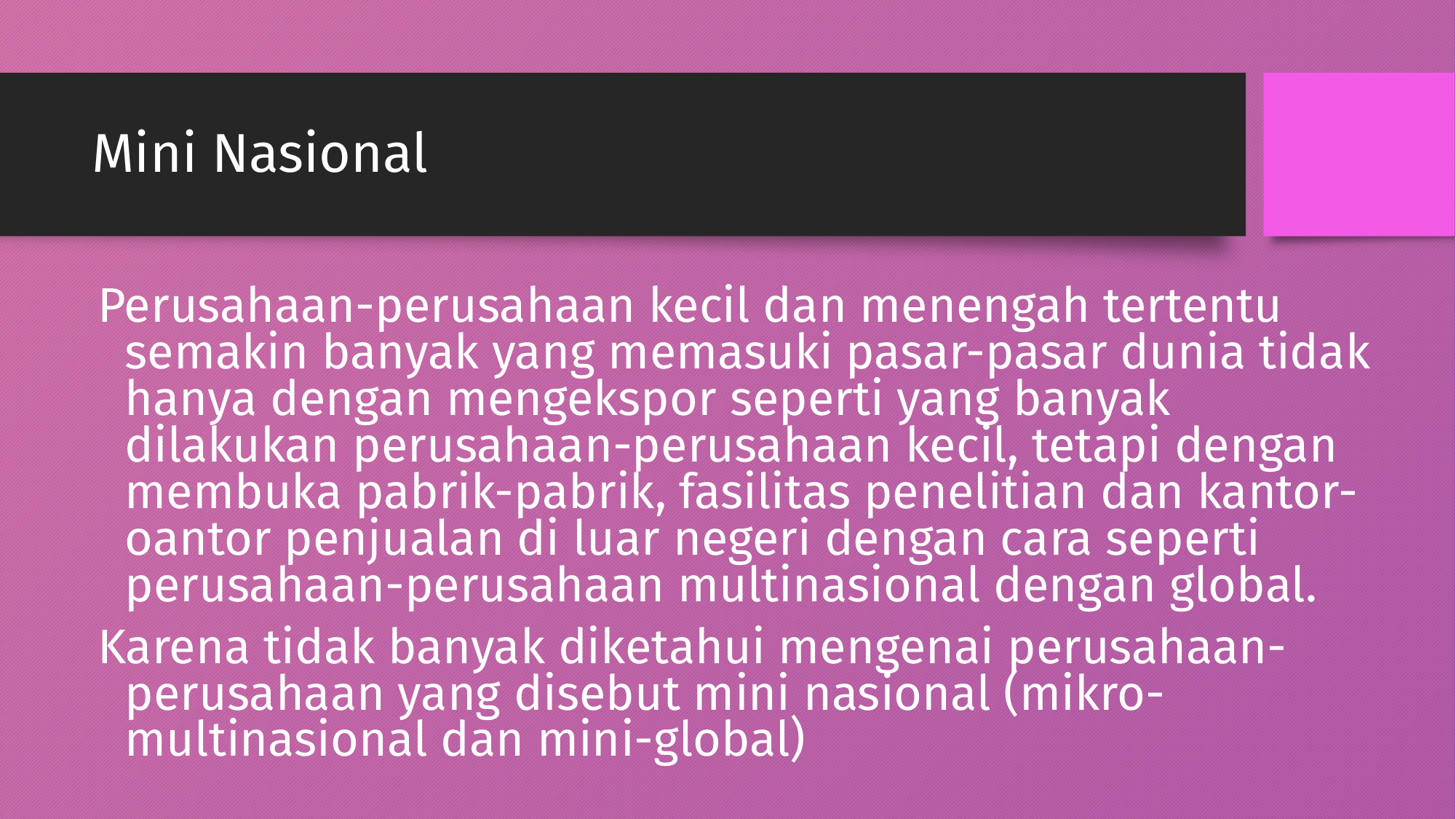

# Mini Nasional
Perusahaan-perusahaan kecil dan menengah tertentu semakin banyak yang memasuki pasar-pasar dunia tidak hanya dengan mengekspor seperti yang banyak dilakukan perusahaan-perusahaan kecil, tetapi dengan membuka pabrik-pabrik, fasilitas penelitian dan kantor-oantor penjualan di luar negeri dengan cara seperti perusahaan-perusahaan multinasional dengan global.
Karena tidak banyak diketahui mengenai perusahaan-perusahaan yang disebut mini nasional (mikro-multinasional dan mini-global)